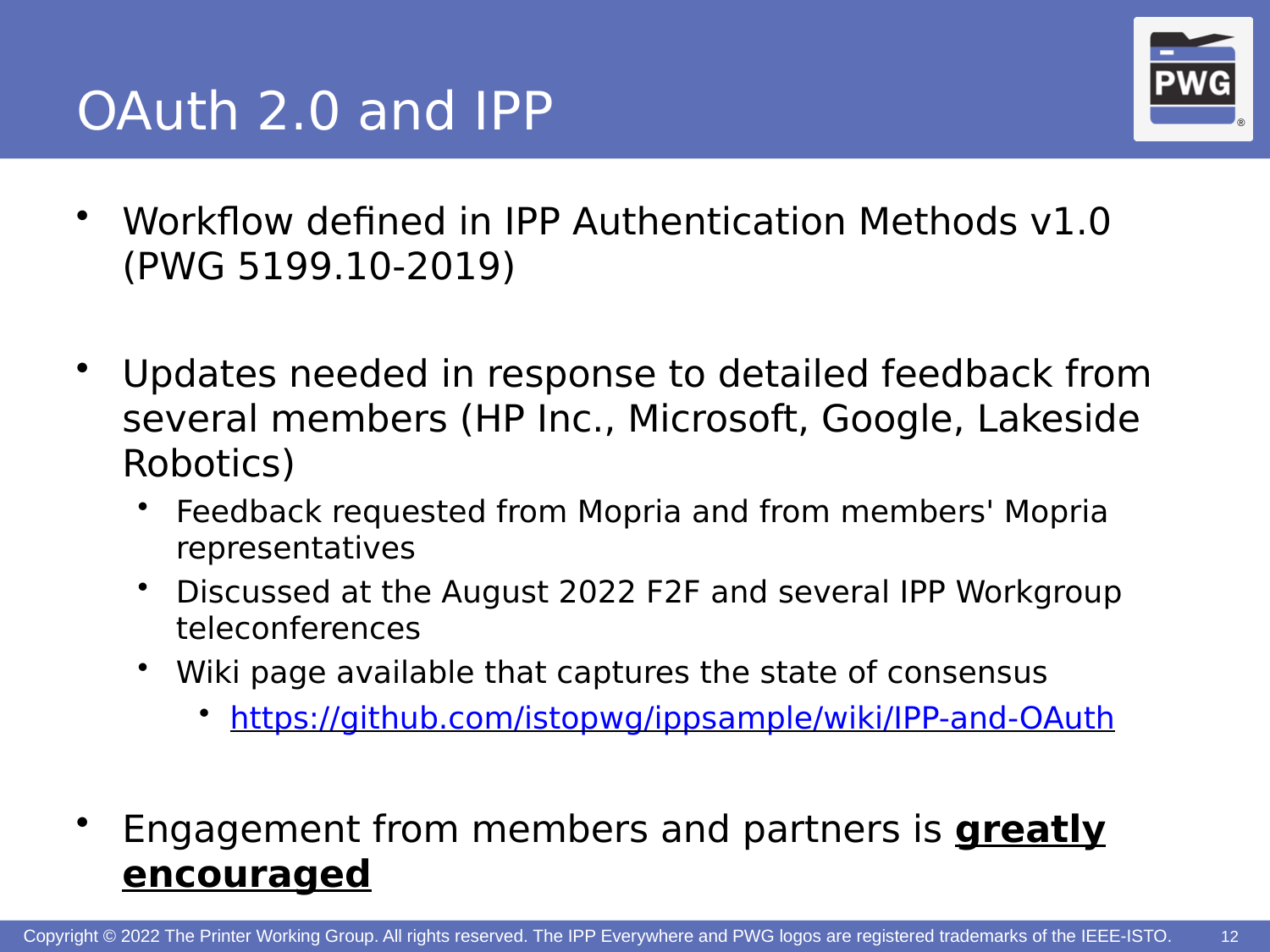

# OAuth 2.0 and IPP
Workflow defined in IPP Authentication Methods v1.0 (PWG 5199.10-2019)

Updates needed in response to detailed feedback from several members (HP Inc., Microsoft, Google, Lakeside Robotics)
Feedback requested from Mopria and from members' Mopria representatives
Discussed at the August 2022 F2F and several IPP Workgroup teleconferences
Wiki page available that captures the state of consensus
https://github.com/istopwg/ippsample/wiki/IPP-and-OAuth

Engagement from members and partners is greatly encouraged
12